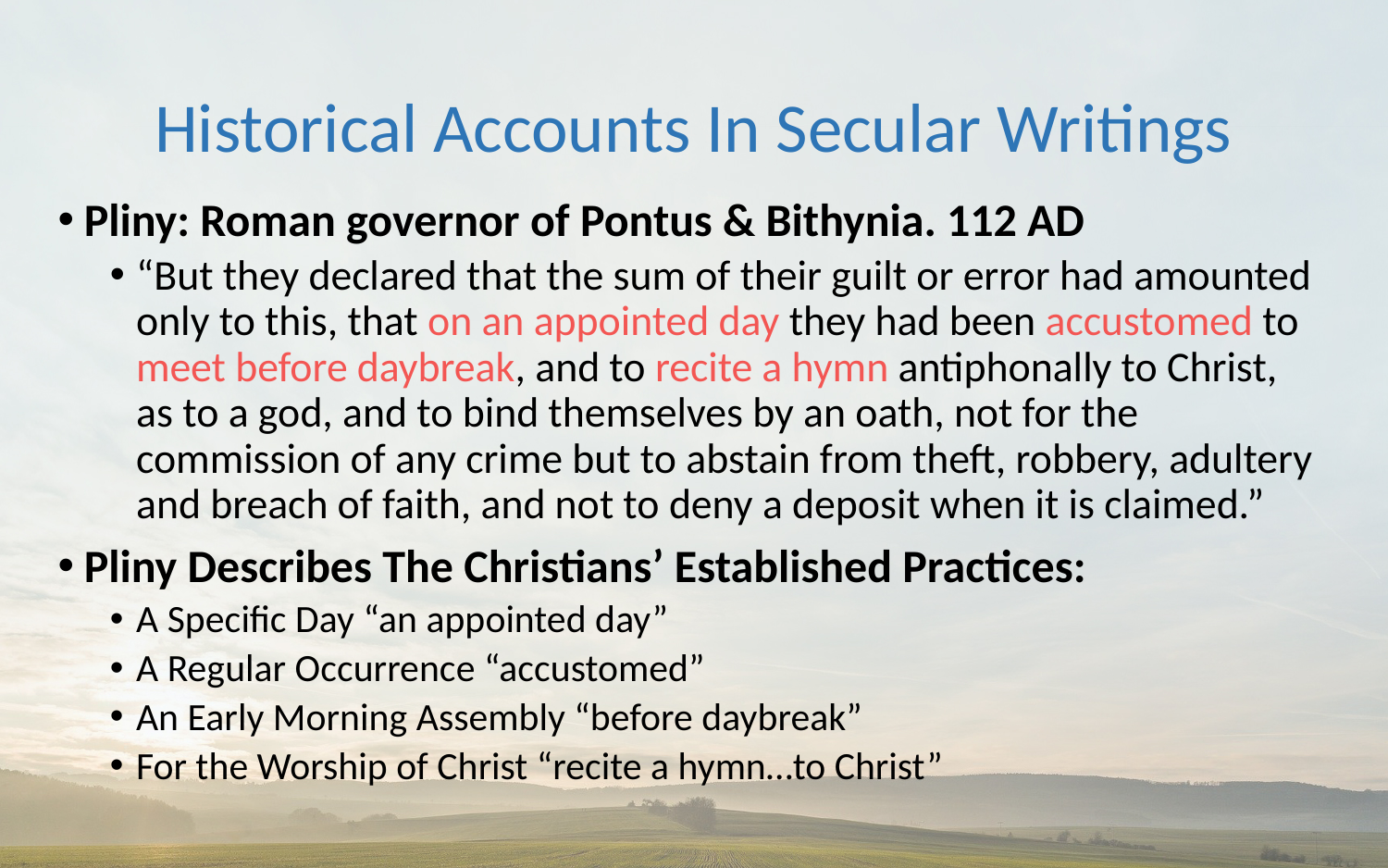

# Historical Accounts In Secular Writings
Pliny: Roman governor of Pontus & Bithynia. 112 AD
“But they declared that the sum of their guilt or error had amounted only to this, that on an appointed day they had been accustomed to meet before daybreak, and to recite a hymn antiphonally to Christ, as to a god, and to bind themselves by an oath, not for the commission of any crime but to abstain from theft, robbery, adultery and breach of faith, and not to deny a deposit when it is claimed.”
Pliny Describes The Christians’ Established Practices:
A Specific Day “an appointed day”
A Regular Occurrence “accustomed”
An Early Morning Assembly “before daybreak”
For the Worship of Christ “recite a hymn…to Christ”